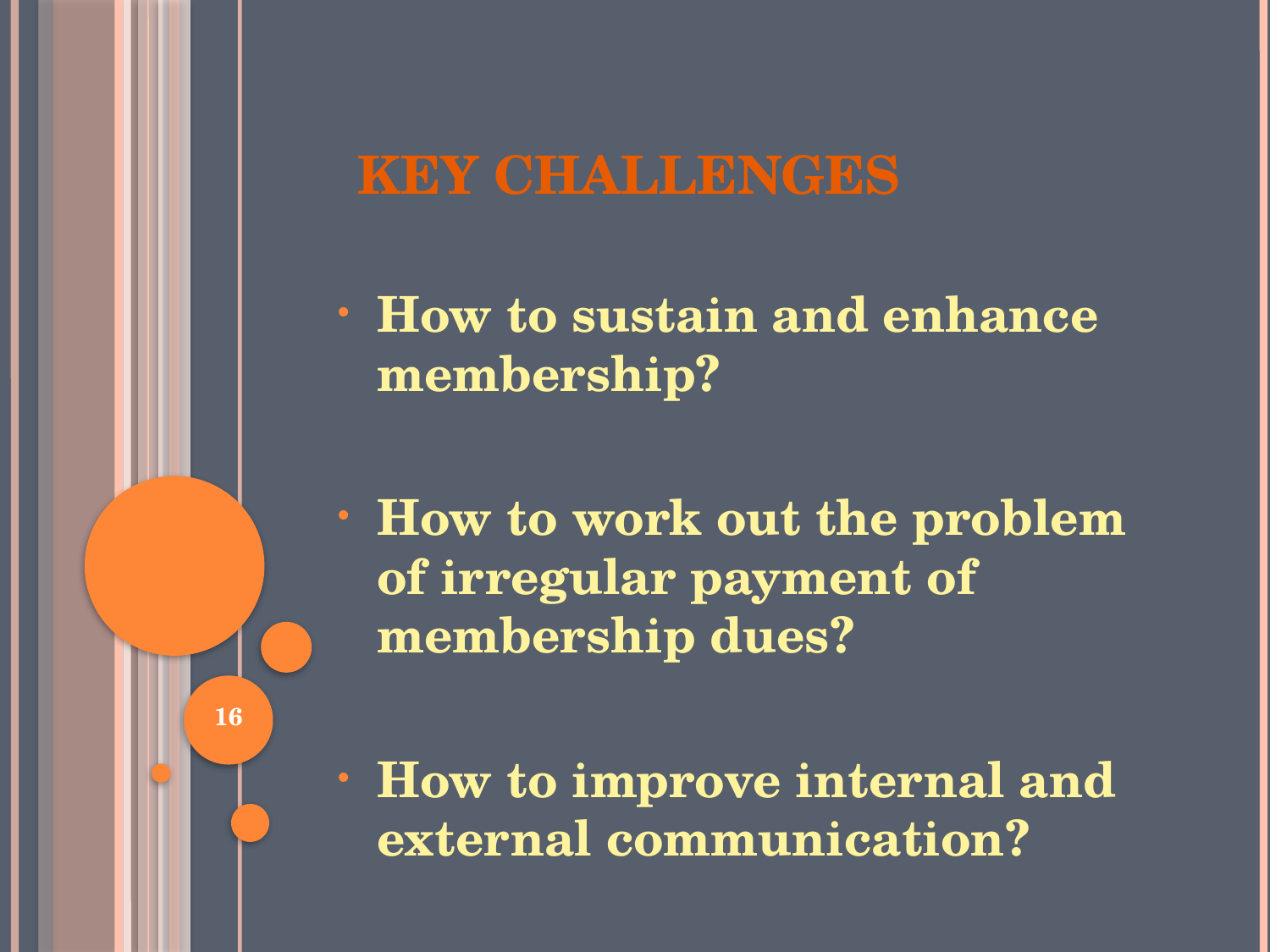

# KEY CHALLENGES
How to sustain and enhance membership?
How to work out the problem of irregular payment of membership dues?
How to improve internal and external communication?
16